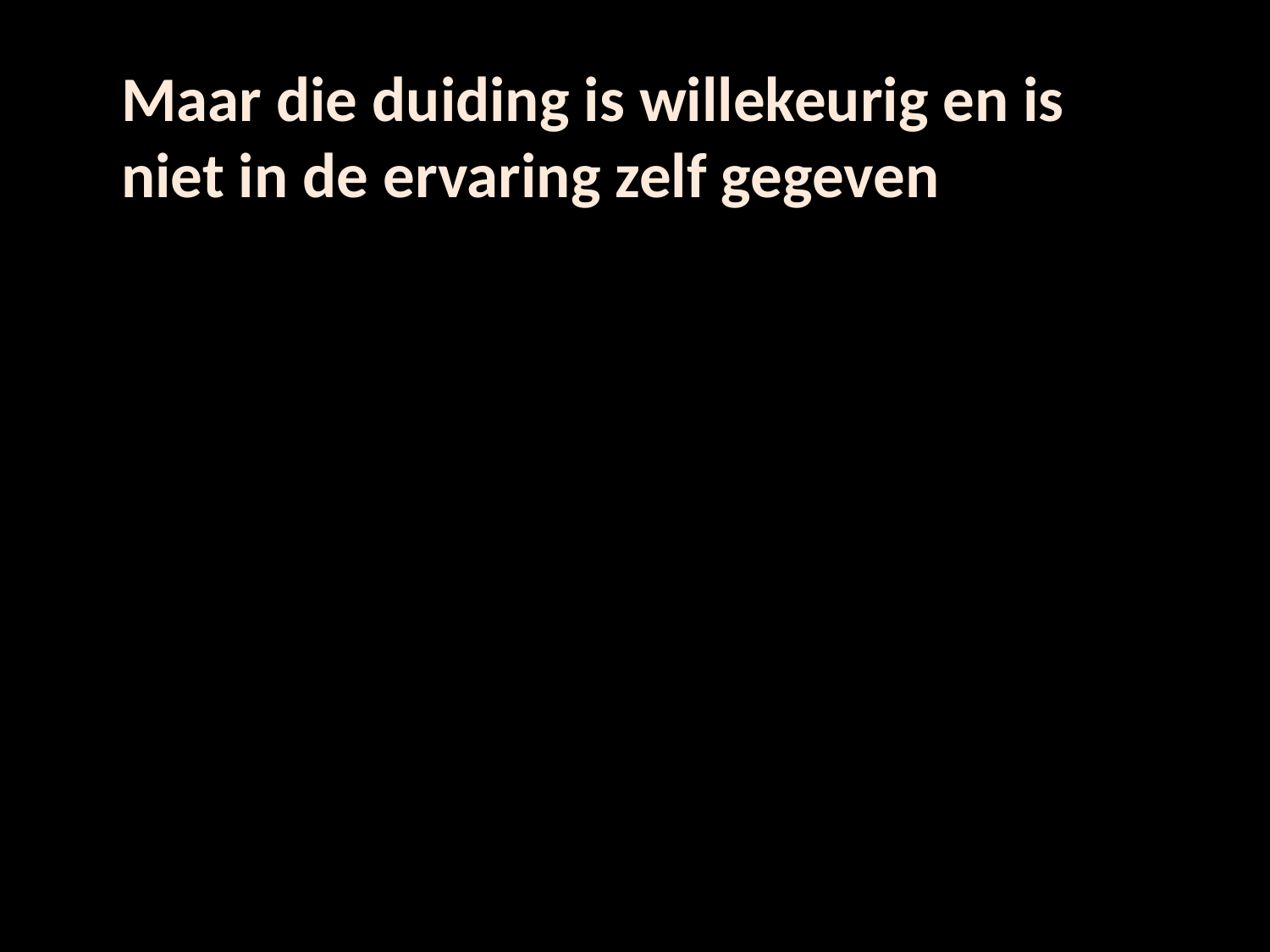

Maar die duiding is willekeurig en is niet in de ervaring zelf gegeven